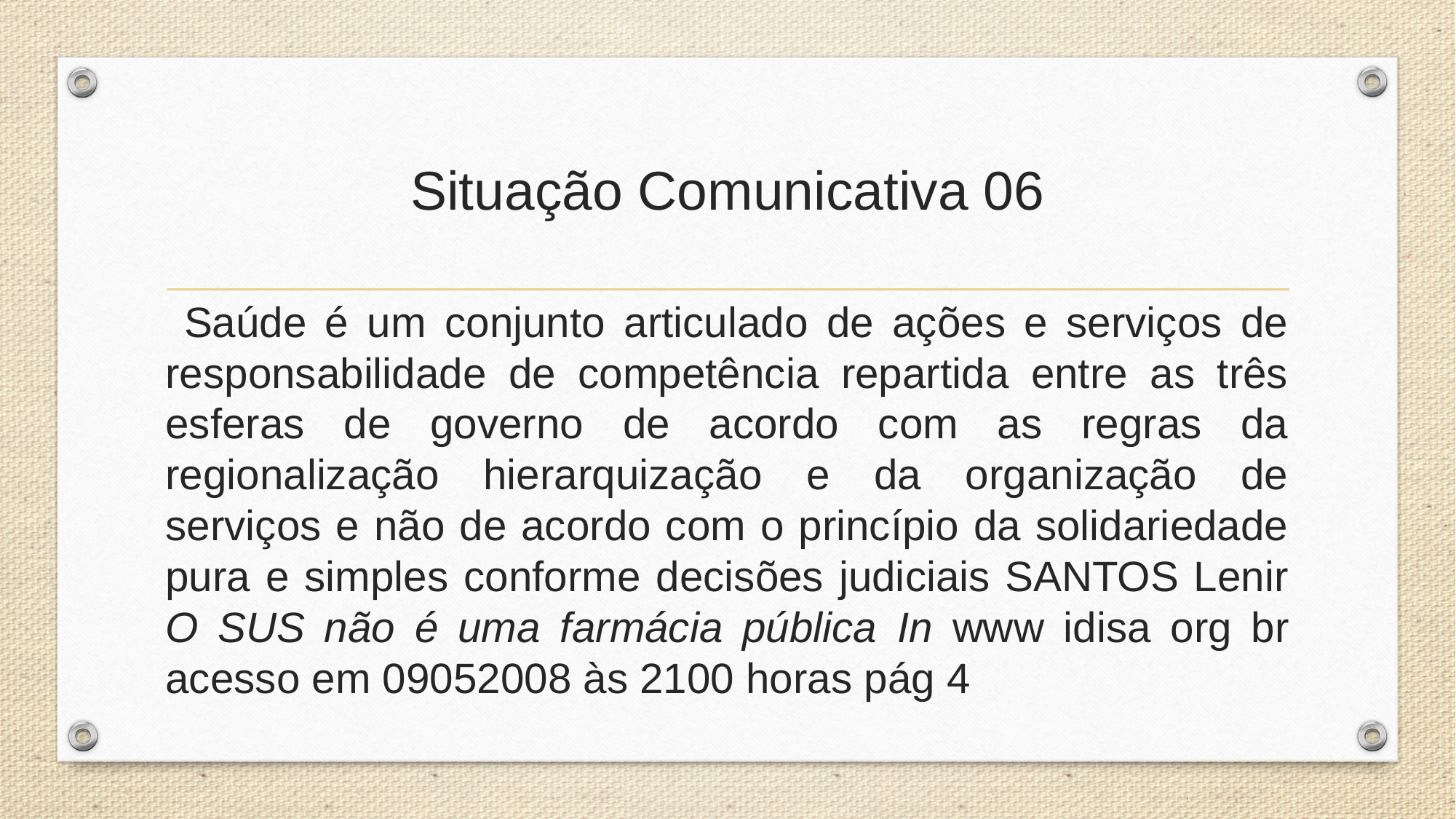

# Situação Comunicativa 06
 Saúde é um conjunto articulado de ações e serviços de responsabilidade de competência repartida entre as três esferas de governo de acordo com as regras da regionalização hierarquização e da organização de serviços e não de acordo com o princípio da solidariedade pura e simples conforme decisões judiciais SANTOS Lenir O SUS não é uma farmácia pública In www idisa org br acesso em 09052008 às 2100 horas pág 4